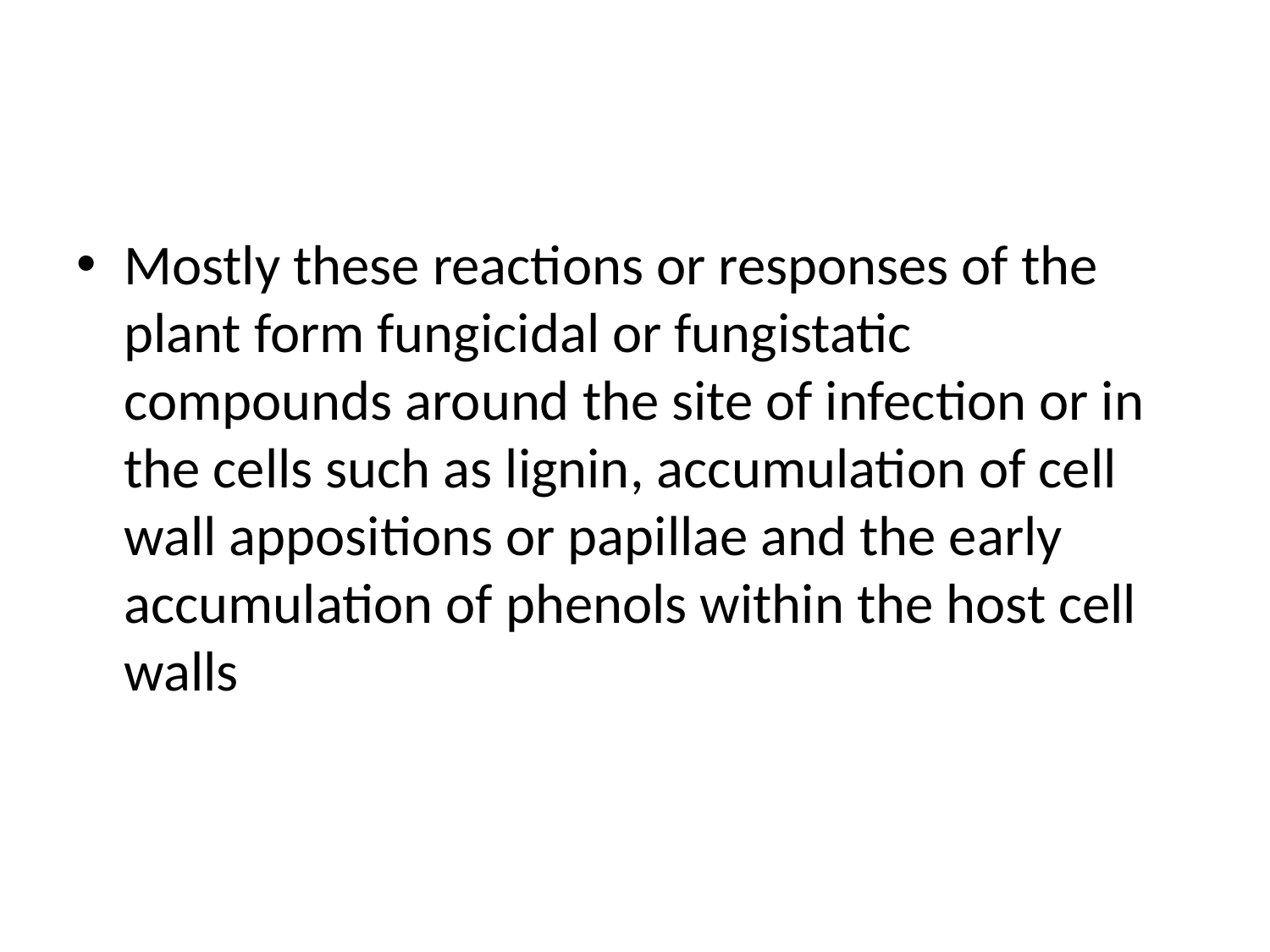

#
Mostly these reactions or responses of the plant form fungicidal or fungistatic compounds around the site of infection or in the cells such as lignin, accumulation of cell wall appositions or papillae and the early accumulation of phenols within the host cell walls